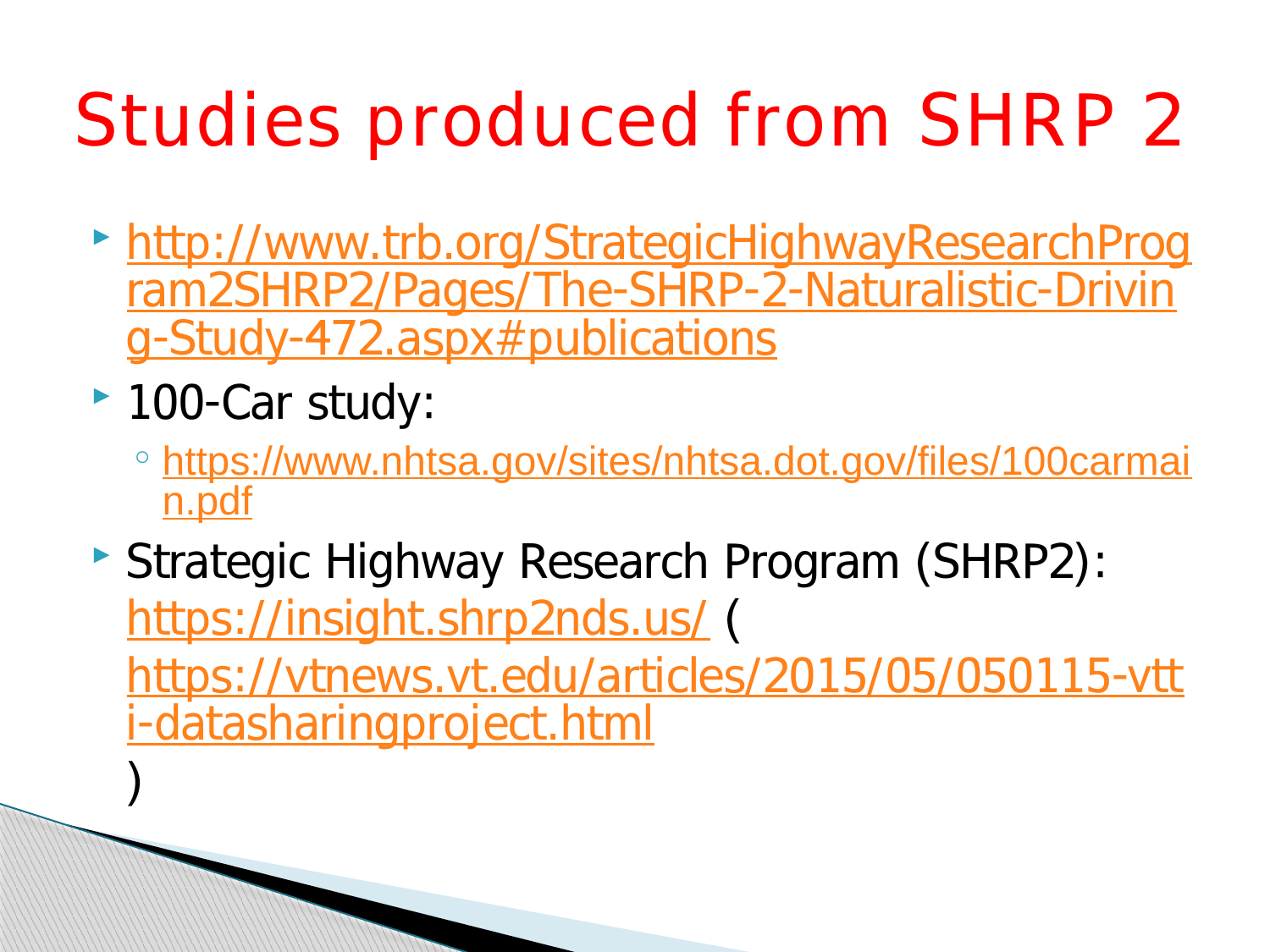

# Studies produced from SHRP 2
http://www.trb.org/StrategicHighwayResearchProgram2SHRP2/Pages/The-SHRP-2-Naturalistic-Driving-Study-472.aspx#publications
100-Car study:
https://www.nhtsa.gov/sites/nhtsa.dot.gov/files/100carmain.pdf
Strategic Highway Research Program (SHRP2): https://insight.shrp2nds.us/ (https://vtnews.vt.edu/articles/2015/05/050115-vtti-datasharingproject.html)